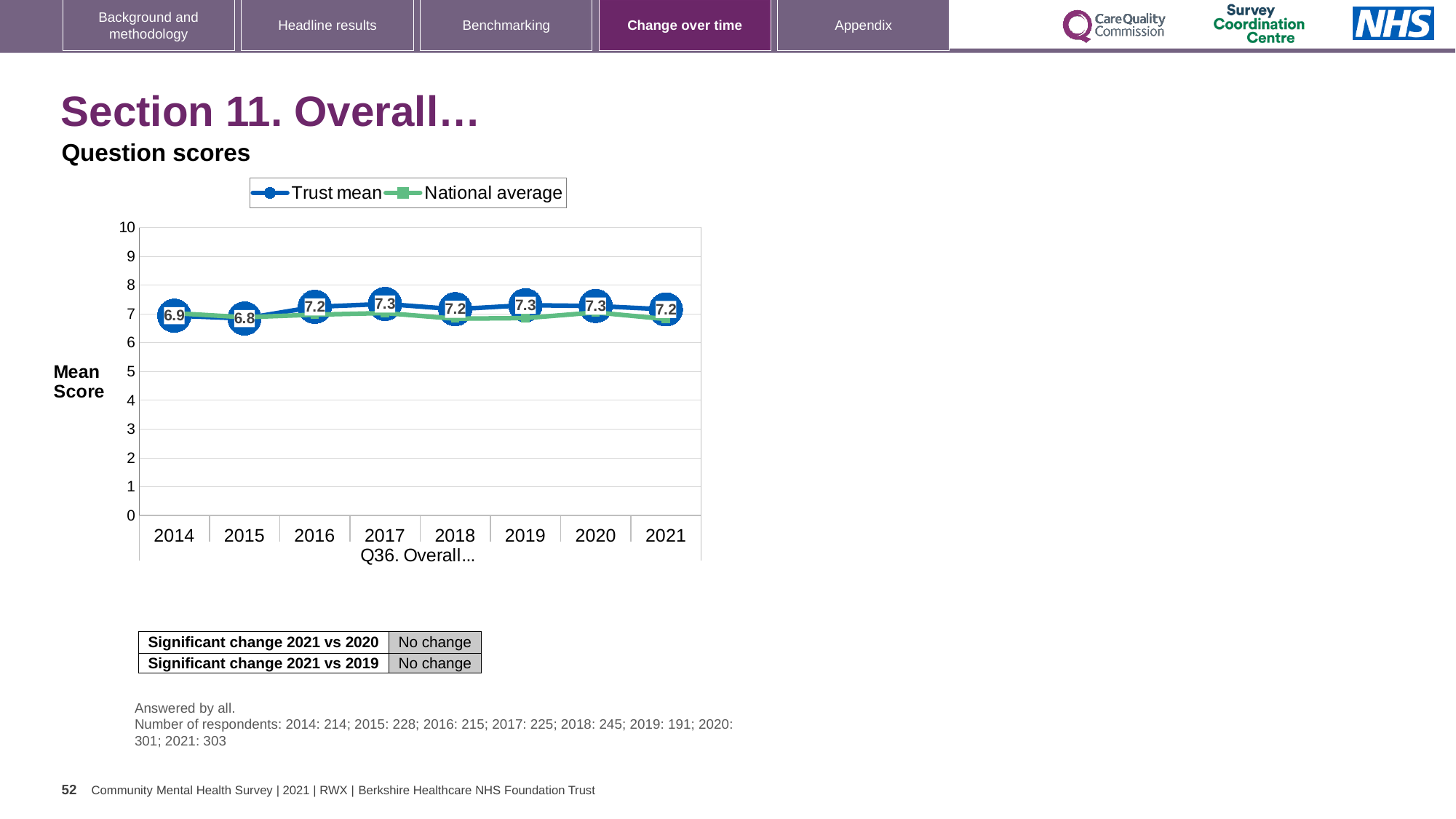

# Section 11. Overall…
Question scores

### Chart

| Category | Trust mean | National average |
|---|---|---|
| 2014 | 6.93878159917288 | 7.027027916725072 |
| 2015 | 6.84212995565698 | 6.883967910304355 |
| 2016 | 7.24626006679631 | 6.974981414519081 |
| 2017 | 7.34815573770705 | 7.029817967674326 |
| 2018 | 7.16477951019077 | 6.8350870270286 |
| 2019 | 7.30359137664103 | 6.855993264170402 |
| 2020 | 7.2764045697794 | 7.053089117360716 |
| 2021 | 7.15649094851112 | 6.822825881440929 |
| Significant change 2021 vs 2020 | No change |
| --- | --- |
| Significant change 2021 vs 2019 | No change |
Answered by all.
Number of respondents: 2014: 214; 2015: 228; 2016: 215; 2017: 225; 2018: 245; 2019: 191; 2020: 301; 2021: 303
52